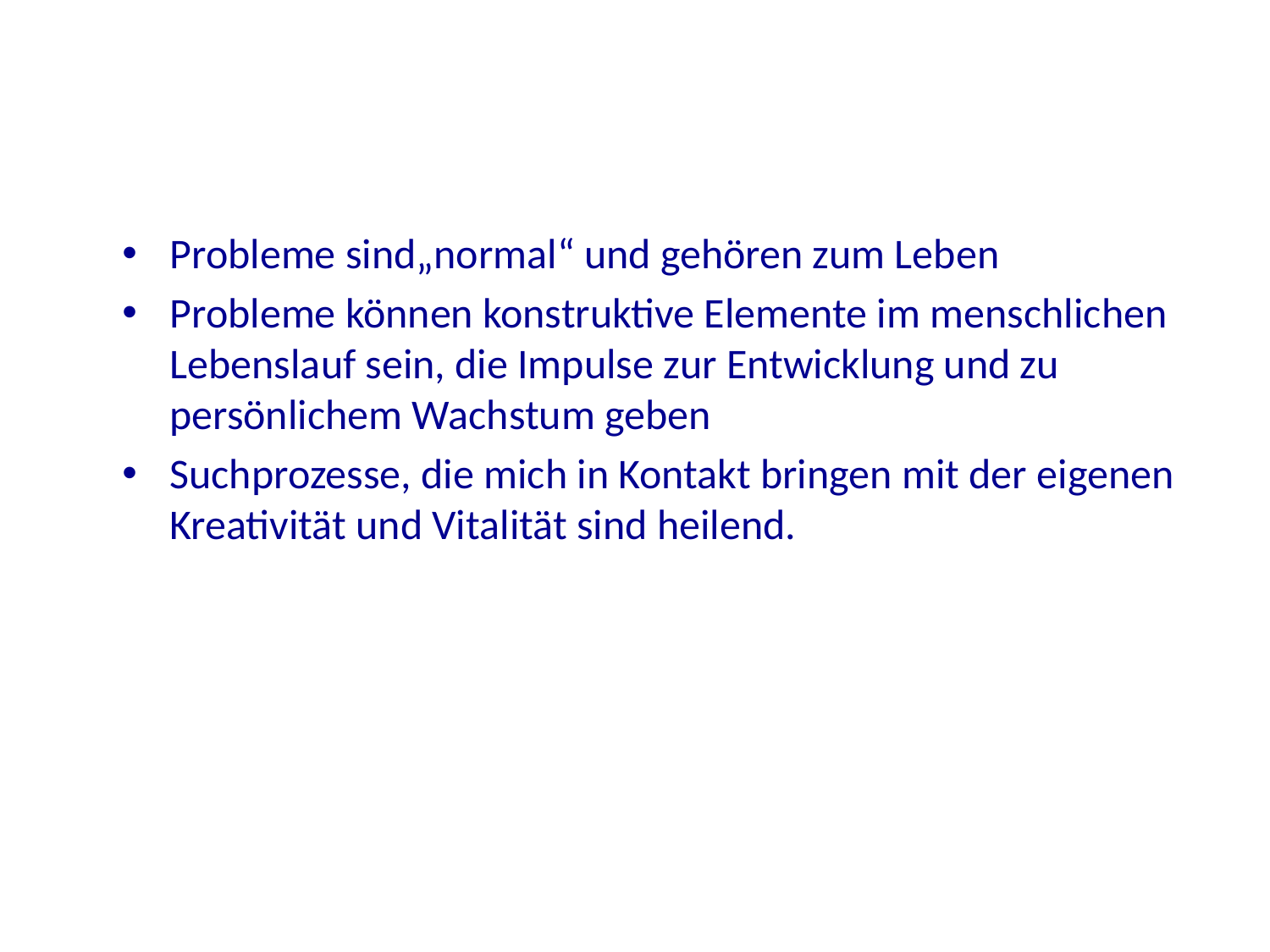

Probleme sind„normal“ und gehören zum Leben
Probleme können konstruktive Elemente im menschlichen Lebenslauf sein, die Impulse zur Entwicklung und zu persönlichem Wachstum geben
Suchprozesse, die mich in Kontakt bringen mit der eigenen Kreativität und Vitalität sind heilend.